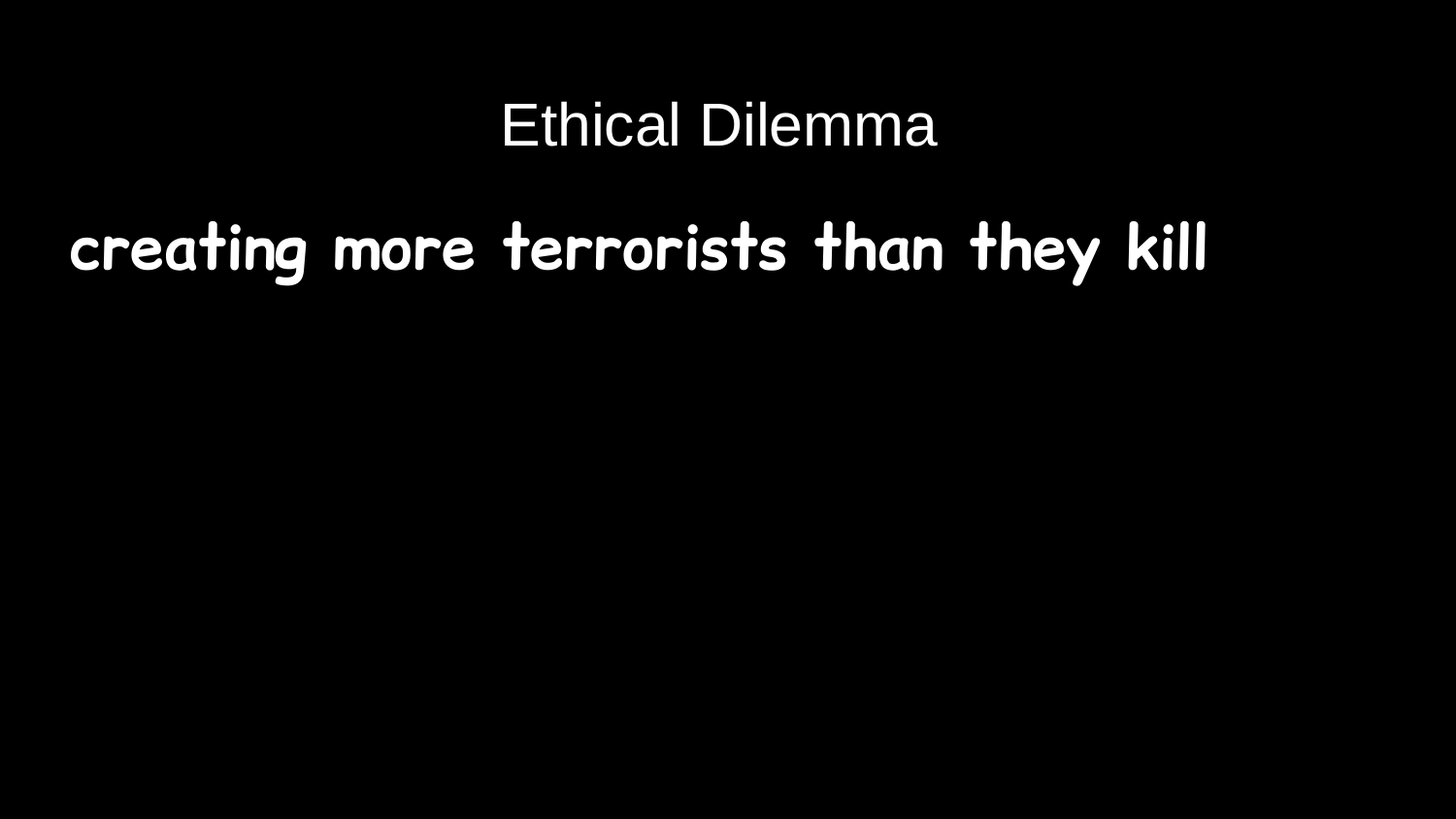

# Ethical Dilemma
creating more terrorists than they kill